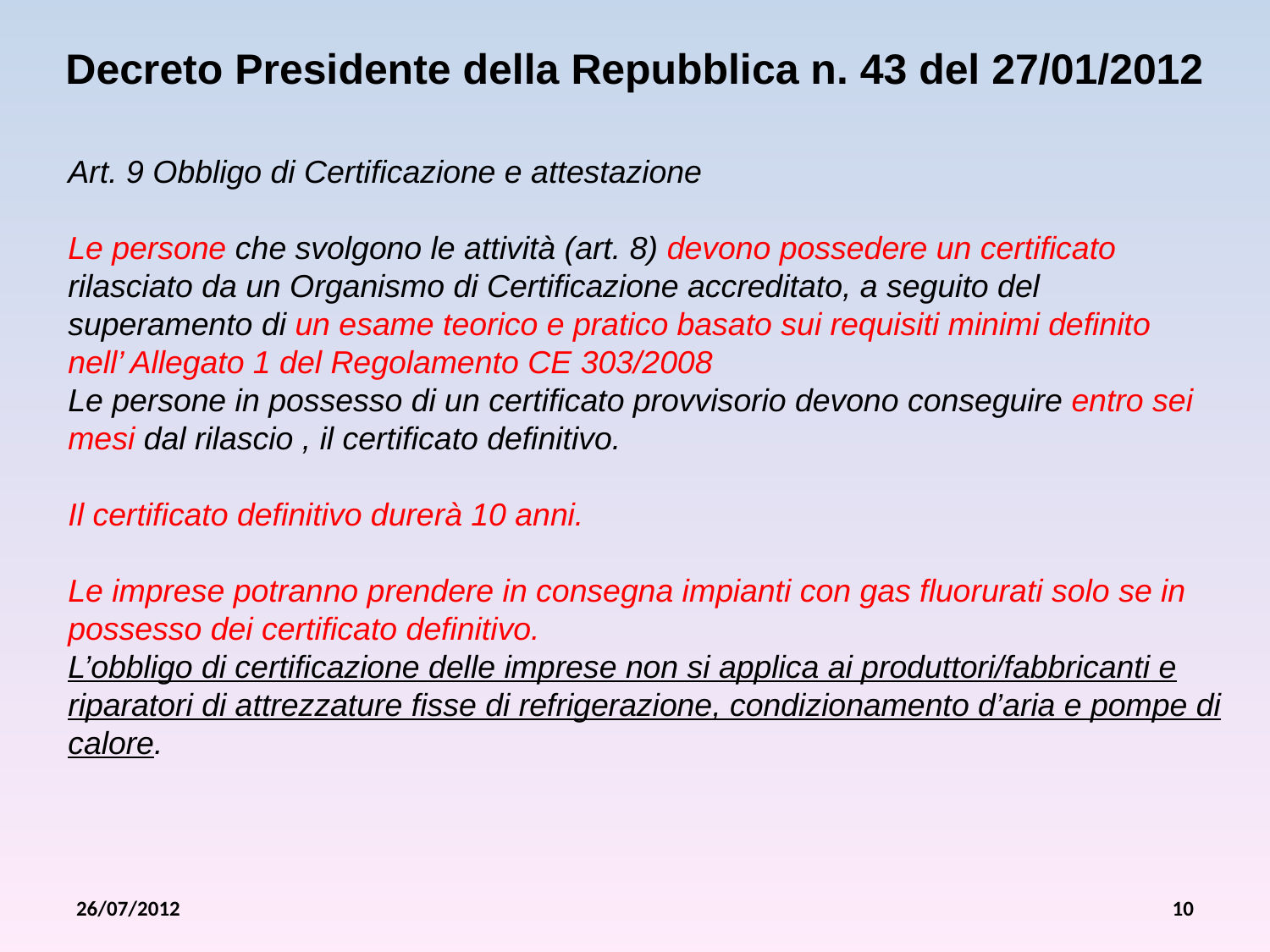

Decreto Presidente della Repubblica n. 43 del 27/01/2012
Art. 9 Obbligo di Certificazione e attestazione

Le persone che svolgono le attività (art. 8) devono possedere un certificato rilasciato da un Organismo di Certificazione accreditato, a seguito del superamento di un esame teorico e pratico basato sui requisiti minimi definito
nell’ Allegato 1 del Regolamento CE 303/2008
Le persone in possesso di un certificato provvisorio devono conseguire entro sei mesi dal rilascio , il certificato definitivo.

Il certificato definitivo durerà 10 anni.

Le imprese potranno prendere in consegna impianti con gas fluorurati solo se in possesso dei certificato definitivo.
L’obbligo di certificazione delle imprese non si applica ai produttori/fabbricanti e riparatori di attrezzature fisse di refrigerazione, condizionamento d’aria e pompe di calore.
26/07/2012
10